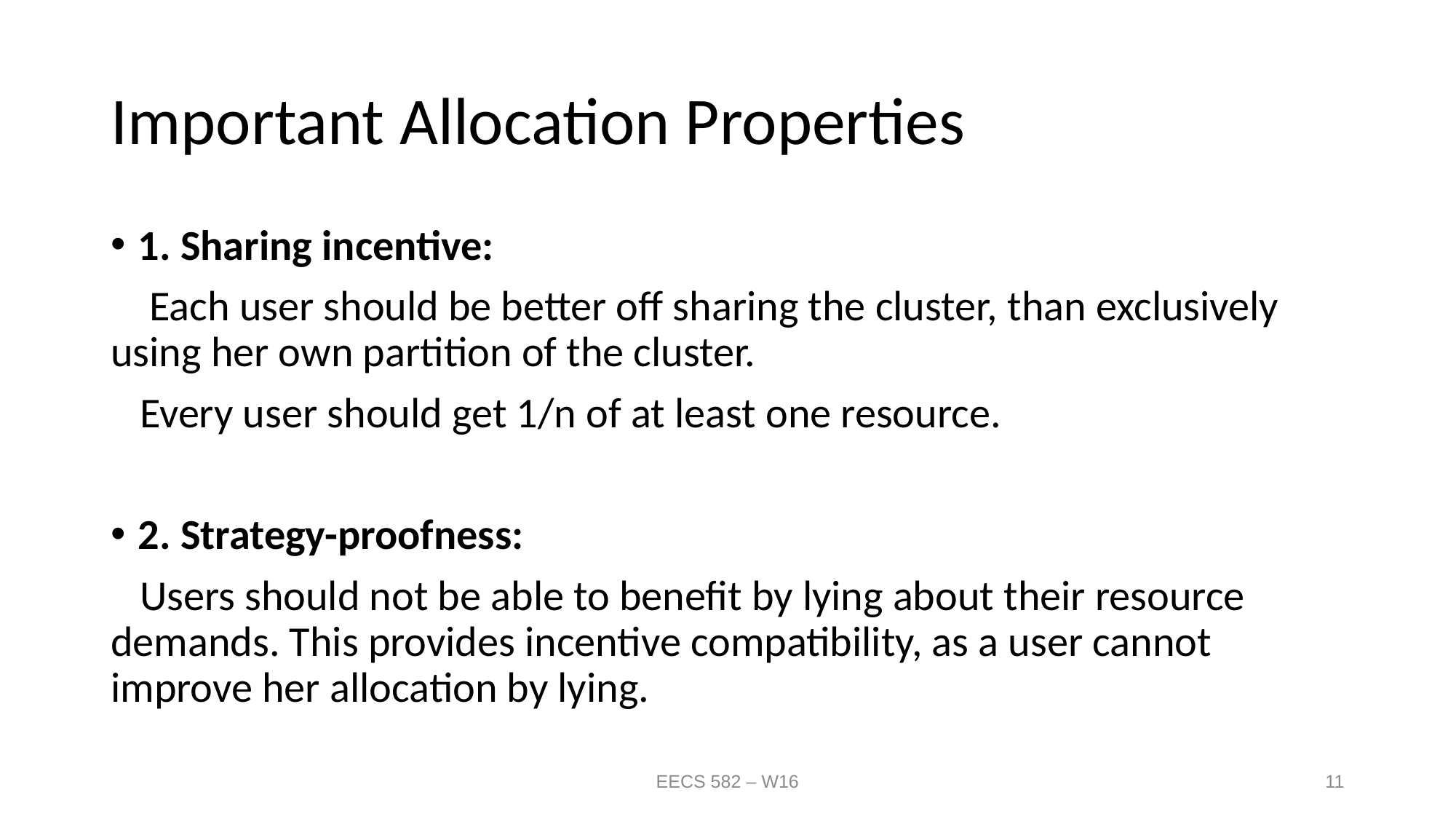

# Important Allocation Properties
1. Sharing incentive:
    Each user should be better off sharing the cluster, than exclusively using her own partition of the cluster.
   Every user should get 1/n of at least one resource.

2. Strategy-proofness:
   Users should not be able to benefit by lying about their resource demands. This provides incentive compatibility, as a user cannot improve her allocation by lying.

EECS 582 – W16
11